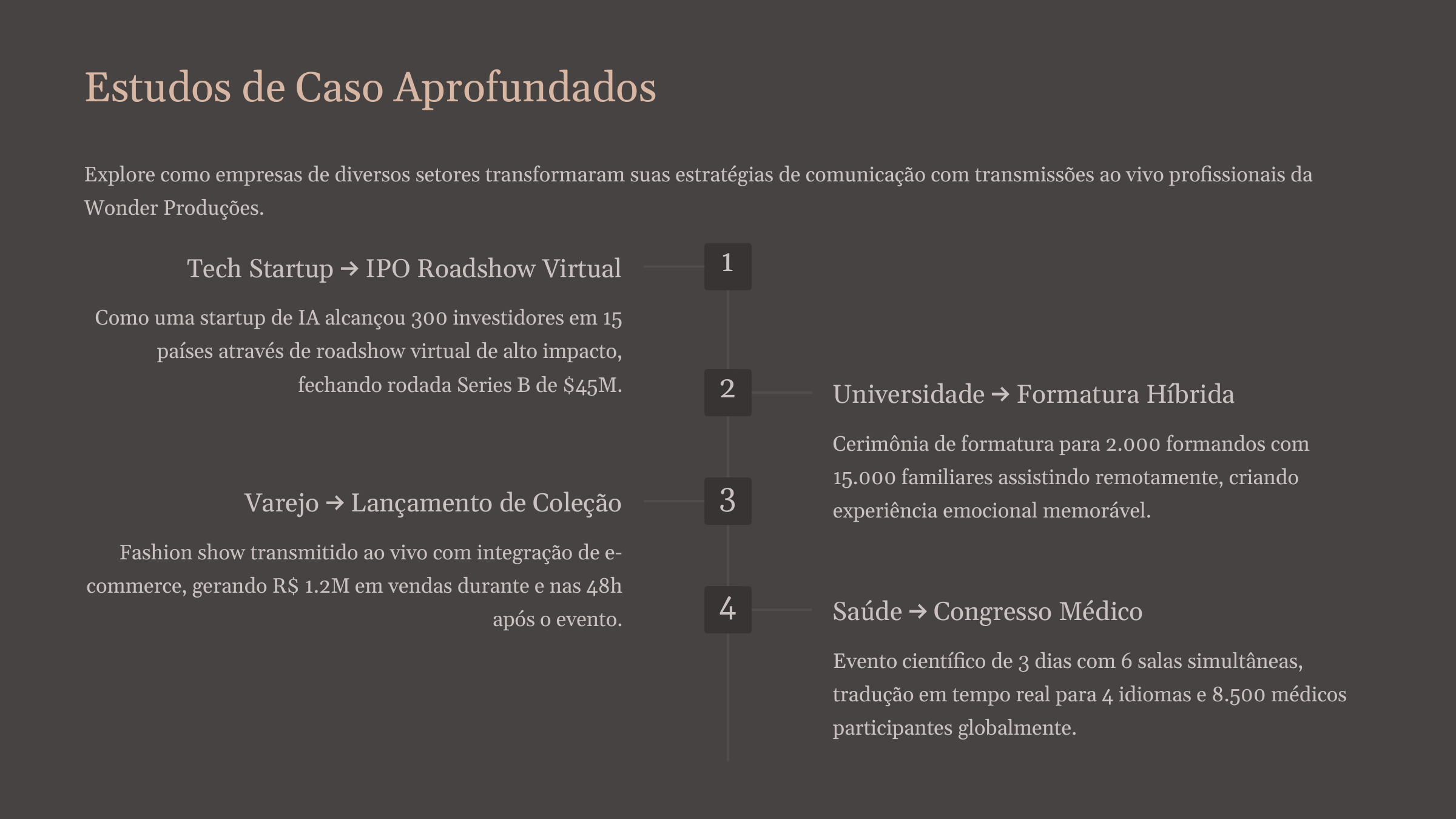

Estudos de Caso Aprofundados
Explore como empresas de diversos setores transformaram suas estratégias de comunicação com transmissões ao vivo profissionais da Wonder Produções.

1
Tech Startup → IPO Roadshow Virtual

Como uma startup de IA alcançou 300 investidores em 15 países através de roadshow virtual de alto impacto, fechando rodada Series B de $45M.

2
Universidade → Formatura Híbrida

Cerimônia de formatura para 2.000 formandos com 15.000 familiares assistindo remotamente, criando experiência emocional memorável.

3
Varejo → Lançamento de Coleção

Fashion show transmitido ao vivo com integração de e-commerce, gerando R$ 1.2M em vendas durante e nas 48h após o evento.

4
Saúde → Congresso Médico

Evento científico de 3 dias com 6 salas simultâneas, tradução em tempo real para 4 idiomas e 8.500 médicos participantes globalmente.